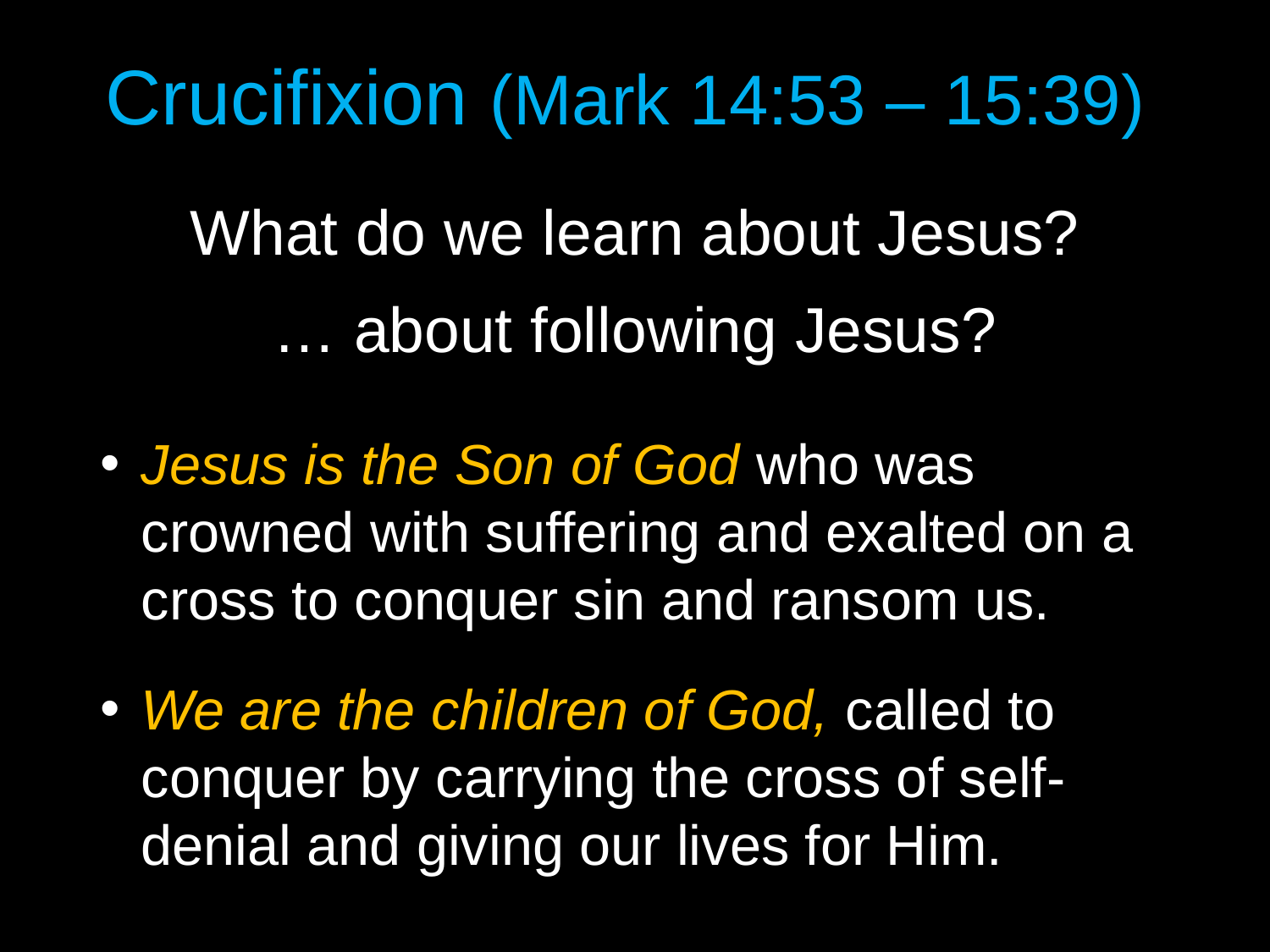

# Crucifixion (Mark 14:53 – 15:39)
What do we learn about Jesus?
… about following Jesus?
Jesus is the Son of God who was crowned with suffering and exalted on a cross to conquer sin and ransom us.
We are the children of God, called to conquer by carrying the cross of self-denial and giving our lives for Him.